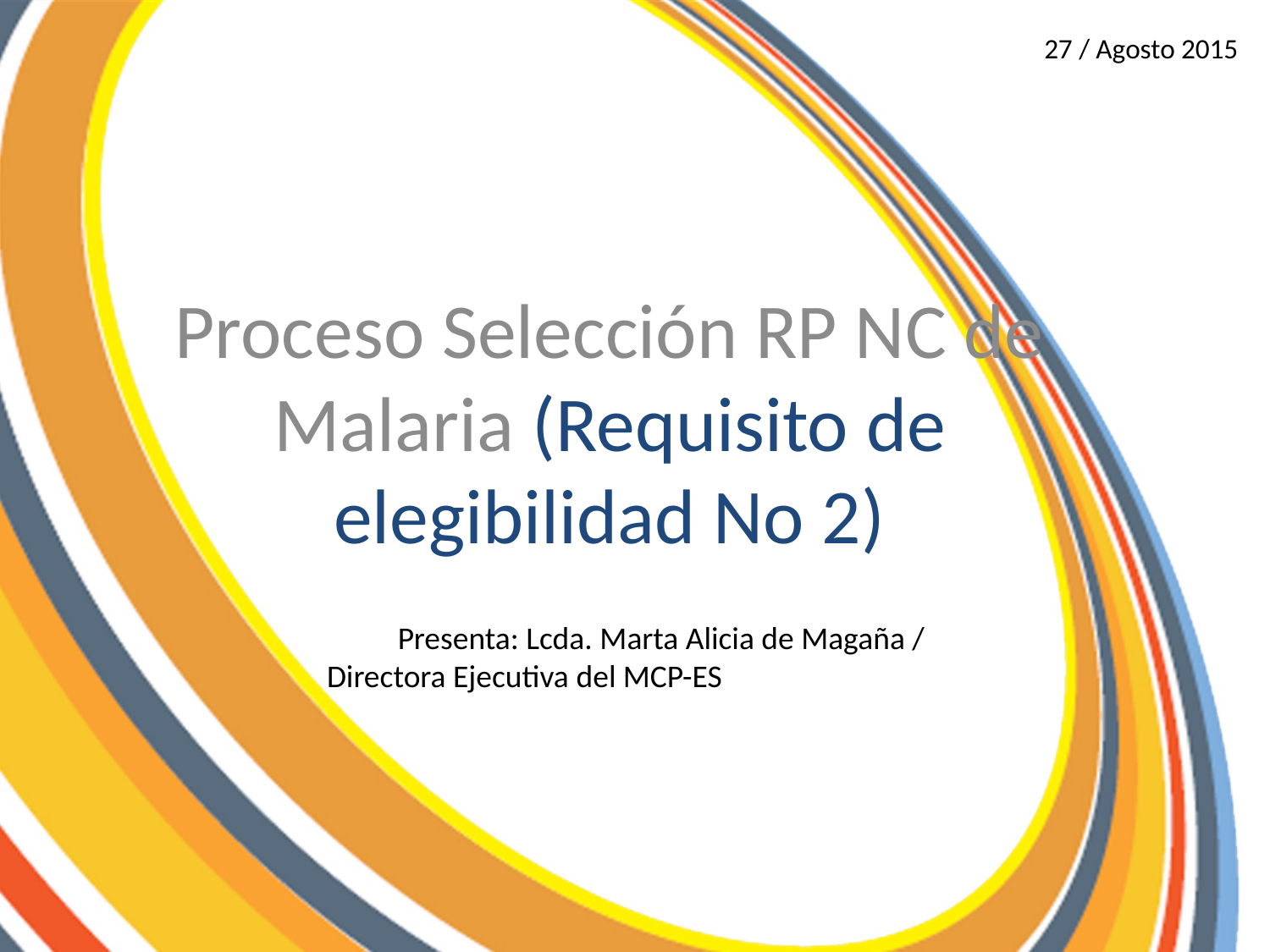

27 / Agosto 2015
Proceso Selección RP NC de Malaria (Requisito de elegibilidad No 2)
Presenta: Lcda. Marta Alicia de Magaña /
Directora Ejecutiva del MCP-ES